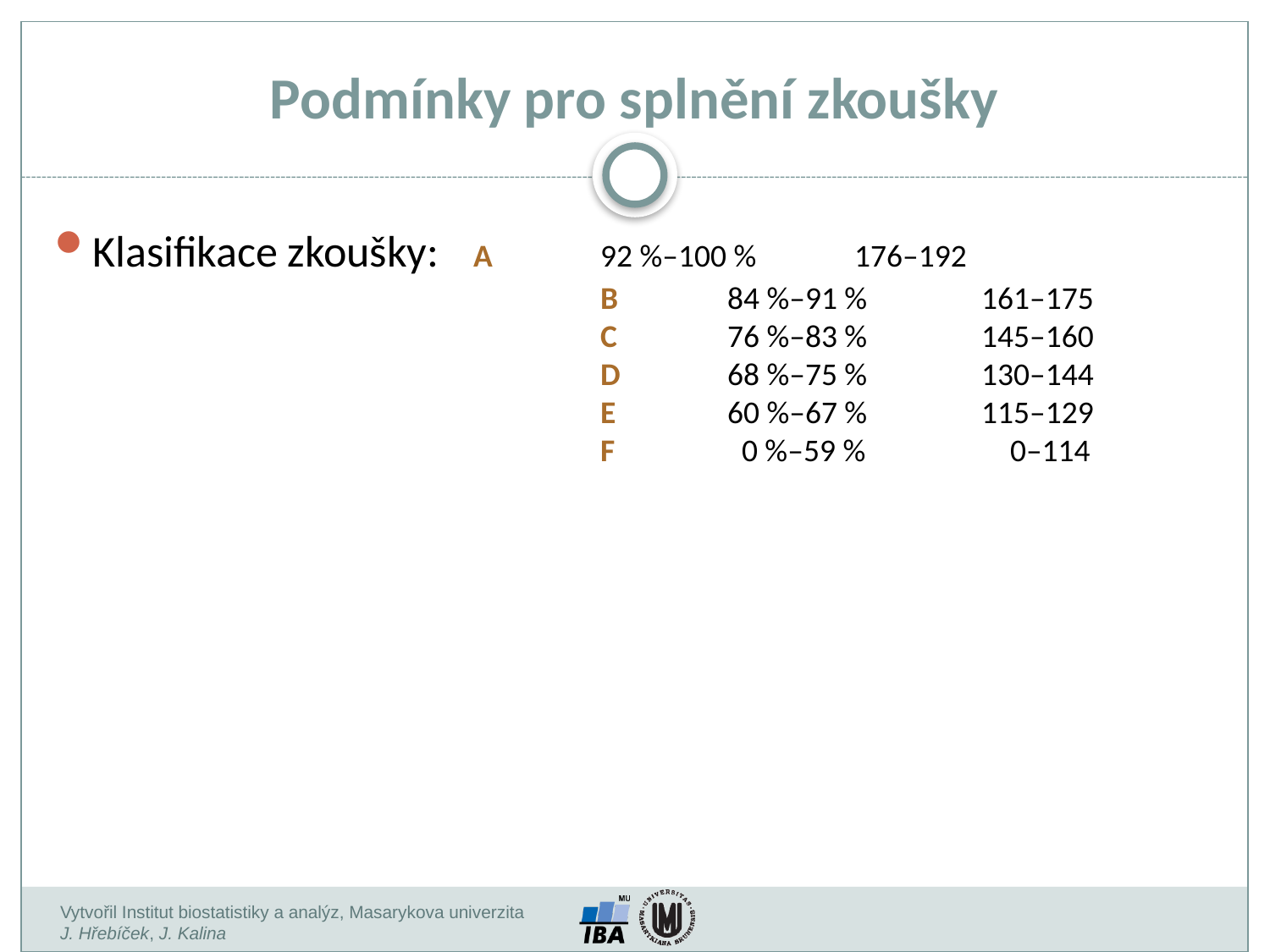

Podmínky pro splnění zkoušky
Klasifikace zkoušky: 	A	92 %–100 %	176–192
				B	84 %–91 %	161–175
				C	76 %–83 %	145–160
				D	68 %–75 %	130–144
				E 	60 %–67 %	115–129
				F 	  0 %–59 %	    0–114